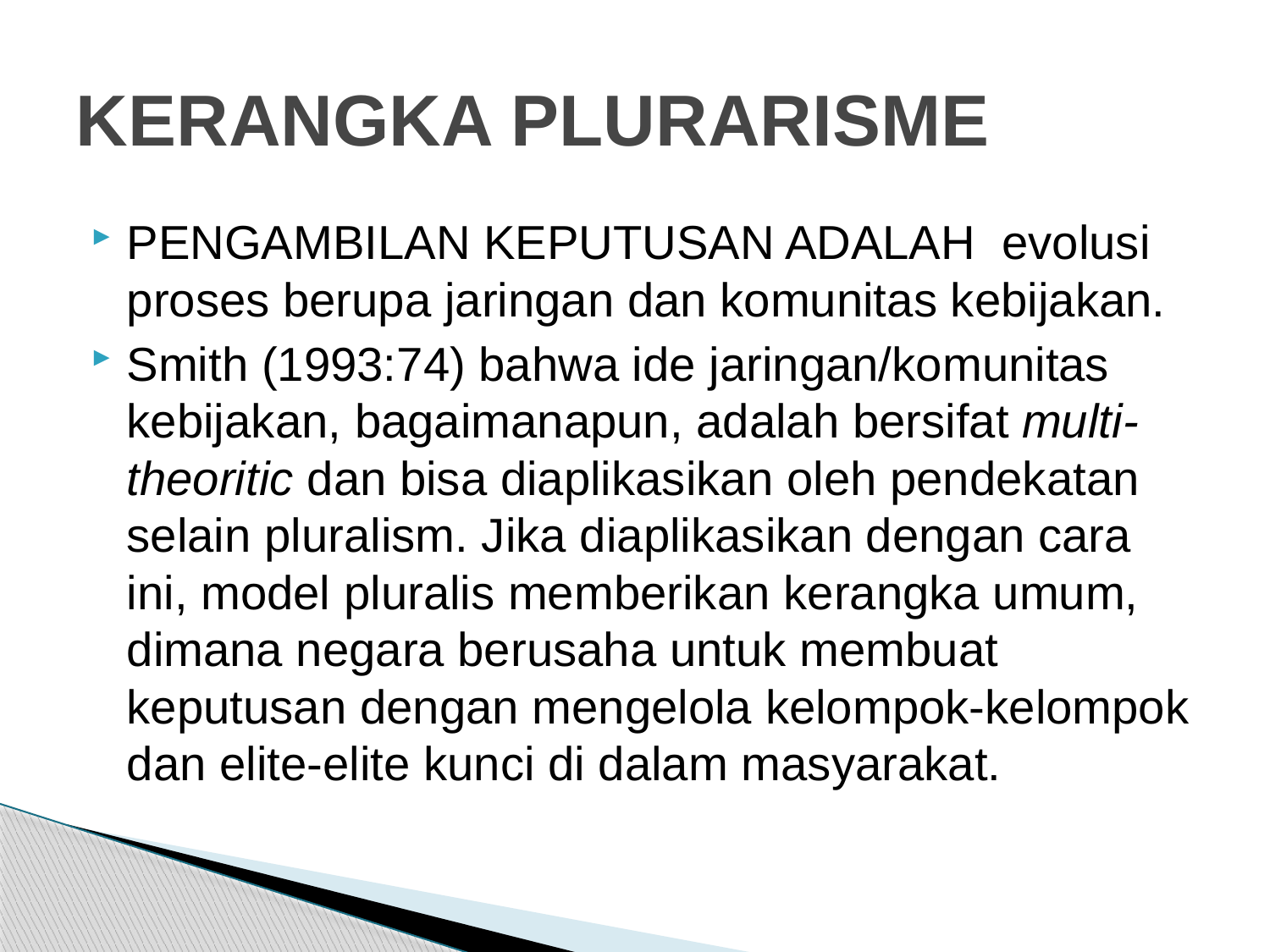

# KERANGKA PLURARISME
PENGAMBILAN KEPUTUSAN ADALAH  evolusi proses berupa jaringan dan komunitas kebijakan.
Smith (1993:74) bahwa ide jaringan/komunitas kebijakan, bagaimanapun, adalah bersifat multi-theoritic dan bisa diaplikasikan oleh pendekatan selain pluralism. Jika diaplikasikan dengan cara ini, model pluralis memberikan kerangka umum, dimana negara berusaha untuk membuat keputusan dengan mengelola kelompok-kelompok dan elite-elite kunci di dalam masyarakat.